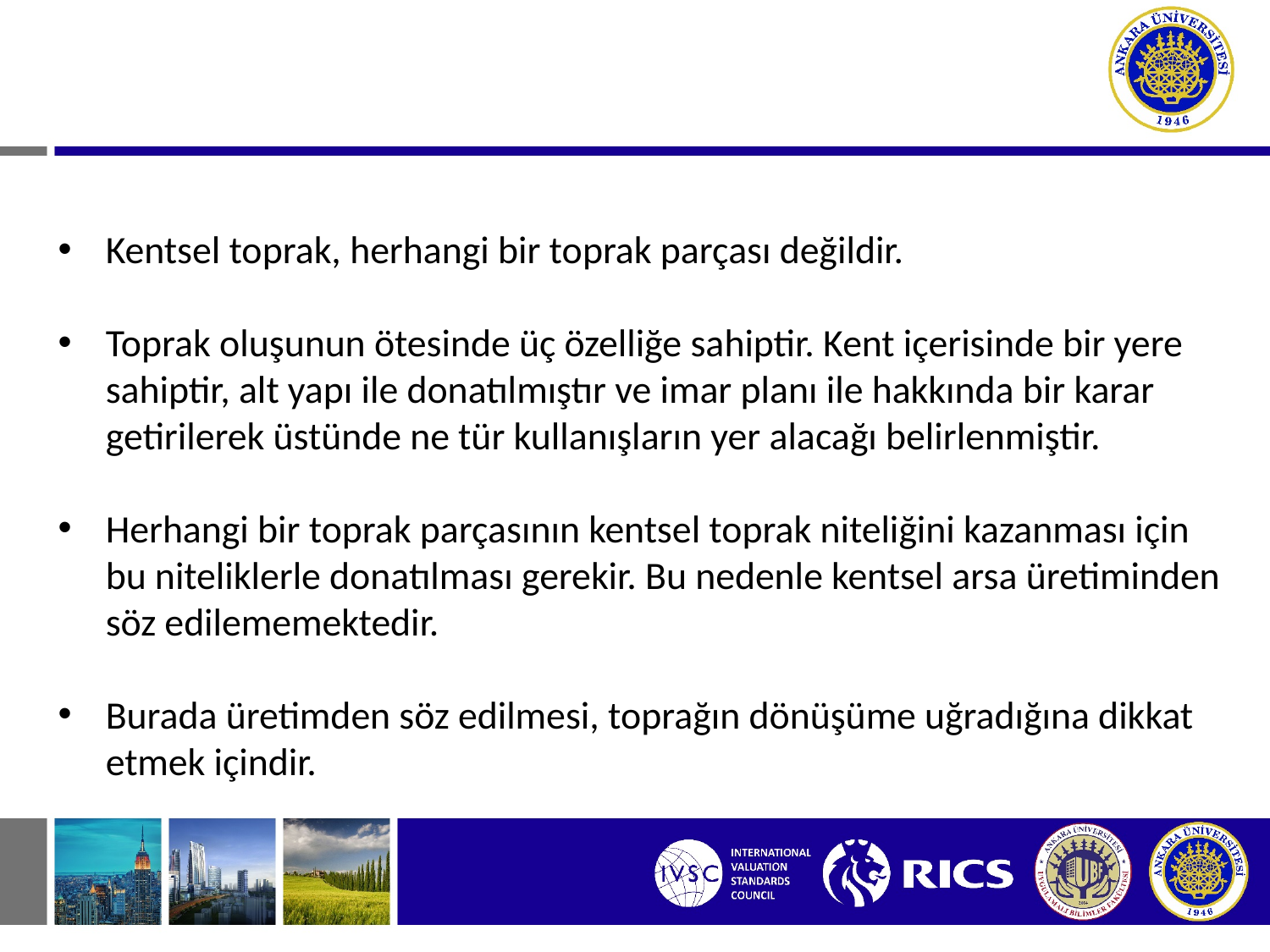

Kentsel toprak, herhangi bir toprak parçası değildir.

Toprak oluşunun ötesinde üç özelliğe sahiptir. Kent içerisinde bir yere sahiptir, alt yapı ile donatılmıştır ve imar planı ile hakkında bir karar getirilerek üstünde ne tür kullanışların yer alacağı belirlenmiştir.

Herhangi bir toprak parçasının kentsel toprak niteliğini kazanması için bu niteliklerle donatılması gerekir. Bu nedenle kentsel arsa üretiminden söz edilememektedir.

Burada üretimden söz edilmesi, toprağın dönüşüme uğradığına dikkat etmek içindir.